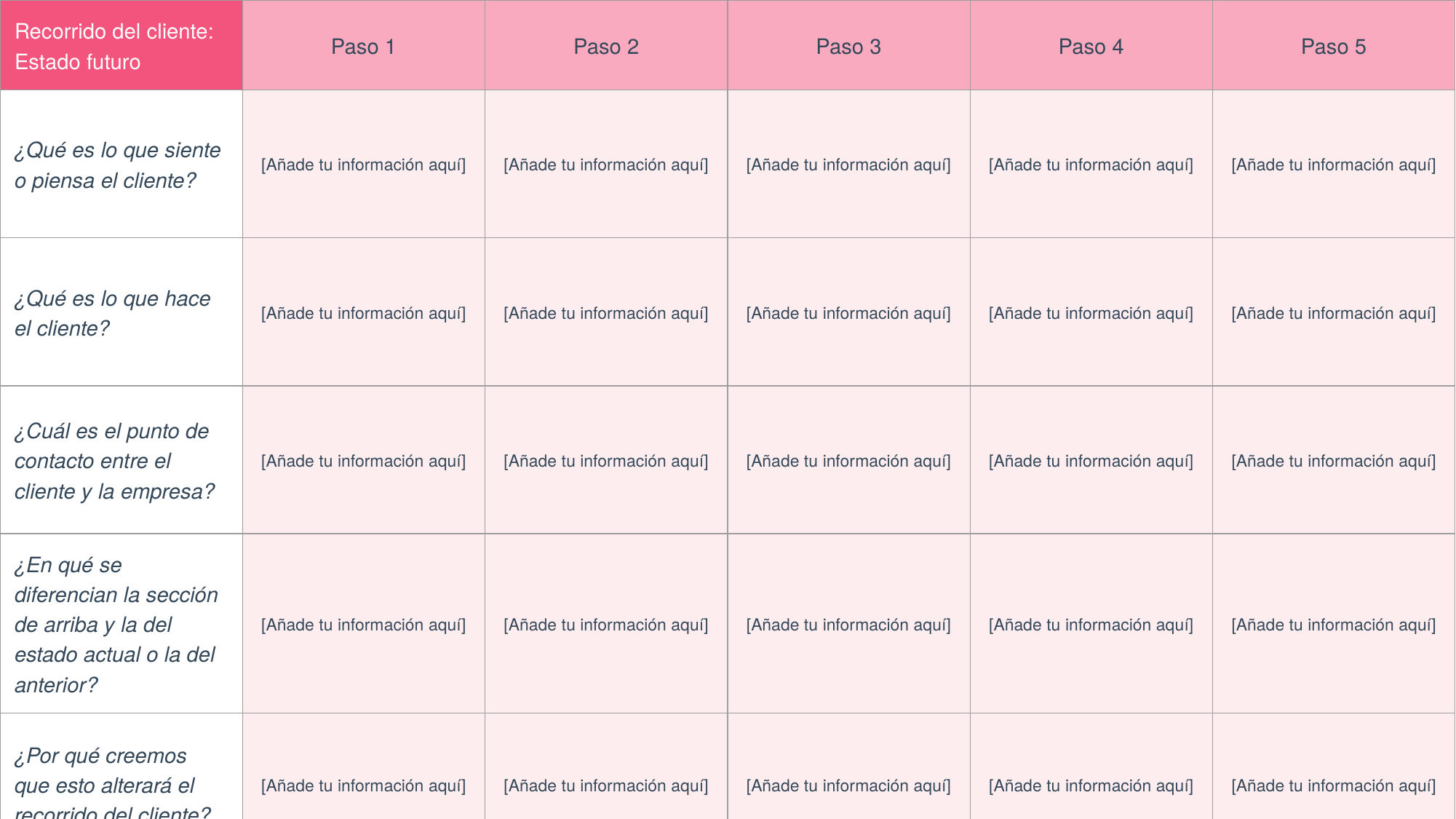

| Recorrido del cliente: Estado futuro | Paso 1 | Paso 2 | Paso 3 | Paso 4 | Paso 5 |
| --- | --- | --- | --- | --- | --- |
| ¿Qué es lo que siente o piensa el cliente? | [Añade tu información aquí] | [Añade tu información aquí] | [Añade tu información aquí] | [Añade tu información aquí] | [Añade tu información aquí] |
| ¿Qué es lo que hace el cliente? | [Añade tu información aquí] | [Añade tu información aquí] | [Añade tu información aquí] | [Añade tu información aquí] | [Añade tu información aquí] |
| ¿Cuál es el punto de contacto entre el cliente y la empresa? | [Añade tu información aquí] | [Añade tu información aquí] | [Añade tu información aquí] | [Añade tu información aquí] | [Añade tu información aquí] |
| ¿En qué se diferencian la sección de arriba y la del estado actual o la del anterior? | [Añade tu información aquí] | [Añade tu información aquí] | [Añade tu información aquí] | [Añade tu información aquí] | [Añade tu información aquí] |
| ¿Por qué creemos que esto alterará el recorrido del cliente? | [Añade tu información aquí] | [Añade tu información aquí] | [Añade tu información aquí] | [Añade tu información aquí] | [Añade tu información aquí] |